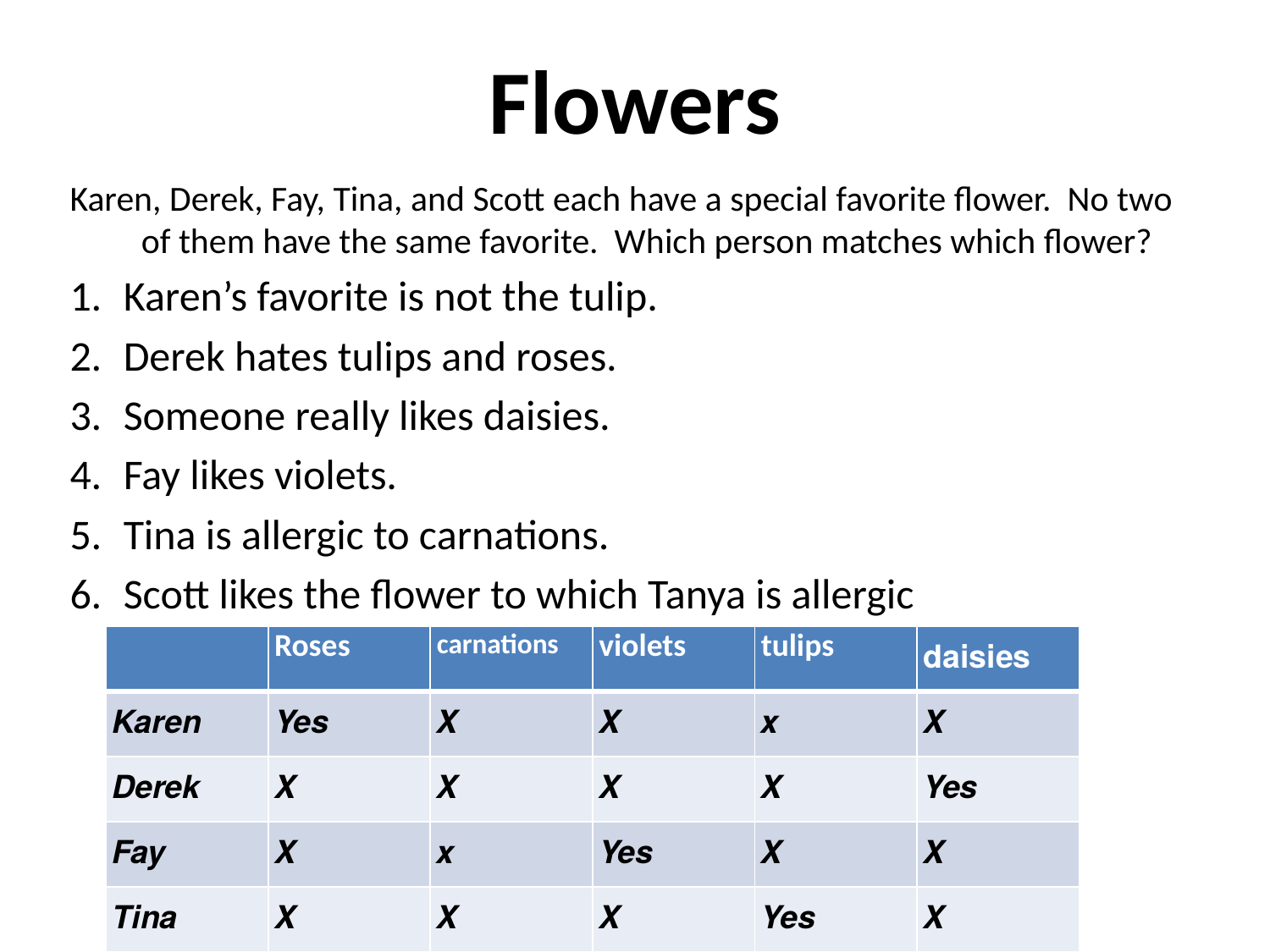

# Flowers
Karen, Derek, Fay, Tina, and Scott each have a special favorite flower.  No two of them have the same favorite.  Which person matches which flower?
Karen’s favorite is not the tulip.
Derek hates tulips and roses.
Someone really likes daisies.
Fay likes violets.
Tina is allergic to carnations.
Scott likes the flower to which Tanya is allergic
|  | Roses | carnations | violets | tulips | daisies |
| --- | --- | --- | --- | --- | --- |
| Karen | Yes | X | X | x | X |
| Derek | X | X | X | X | Yes |
| Fay | X | x | Yes | X | X |
| Tina | X | X | X | Yes | X |